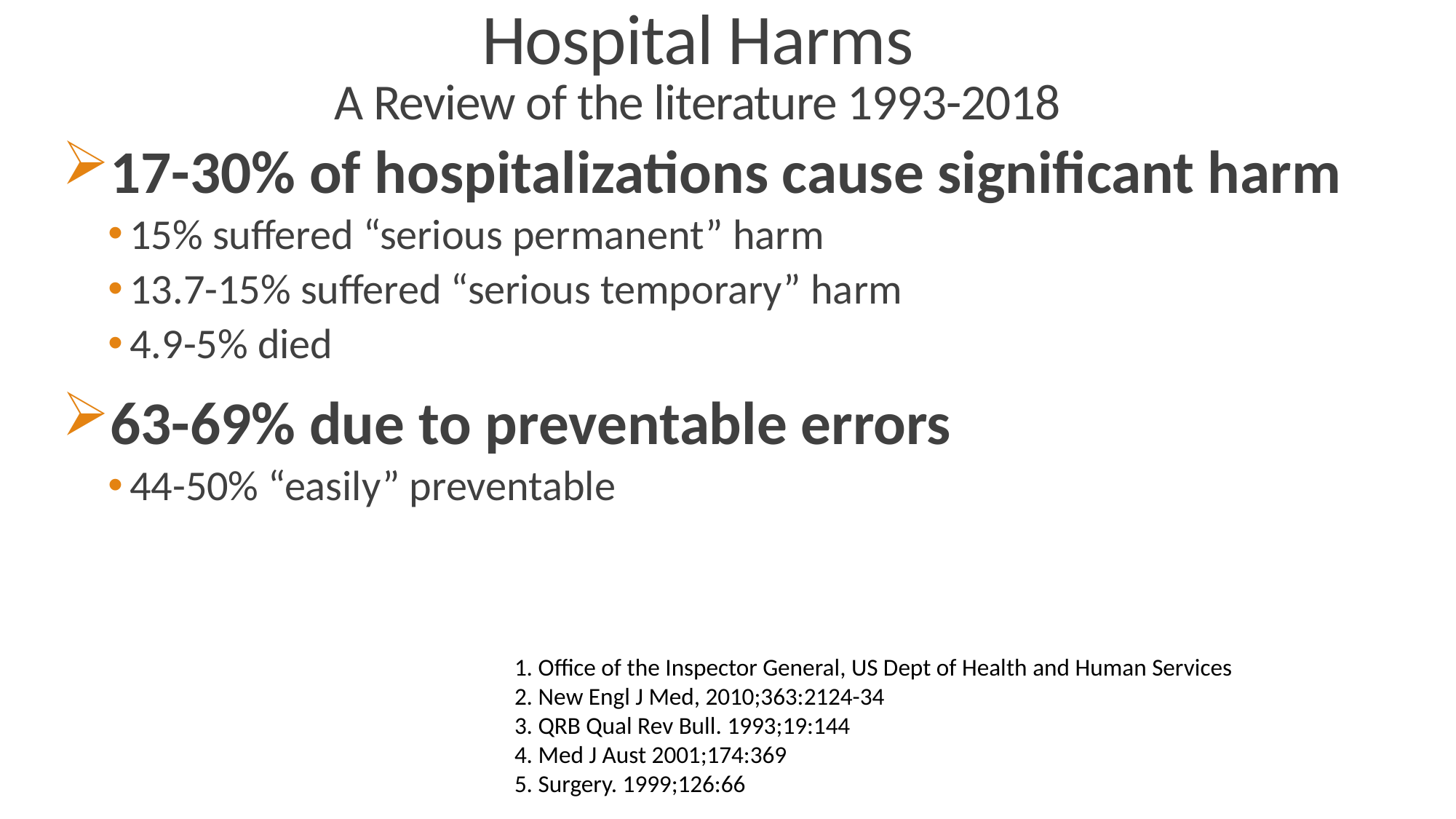

# Hospital Harms A Review of the literature 1993-2018
17-30% of hospitalizations cause significant harm
15% suffered “serious permanent” harm
13.7-15% suffered “serious temporary” harm
4.9-5% died
63-69% due to preventable errors
44-50% “easily” preventable
1. Office of the Inspector General, US Dept of Health and Human Services
2. New Engl J Med, 2010;363:2124-34
3. QRB Qual Rev Bull. 1993;19:144
4. Med J Aust 2001;174:369
5. Surgery. 1999;126:66
5